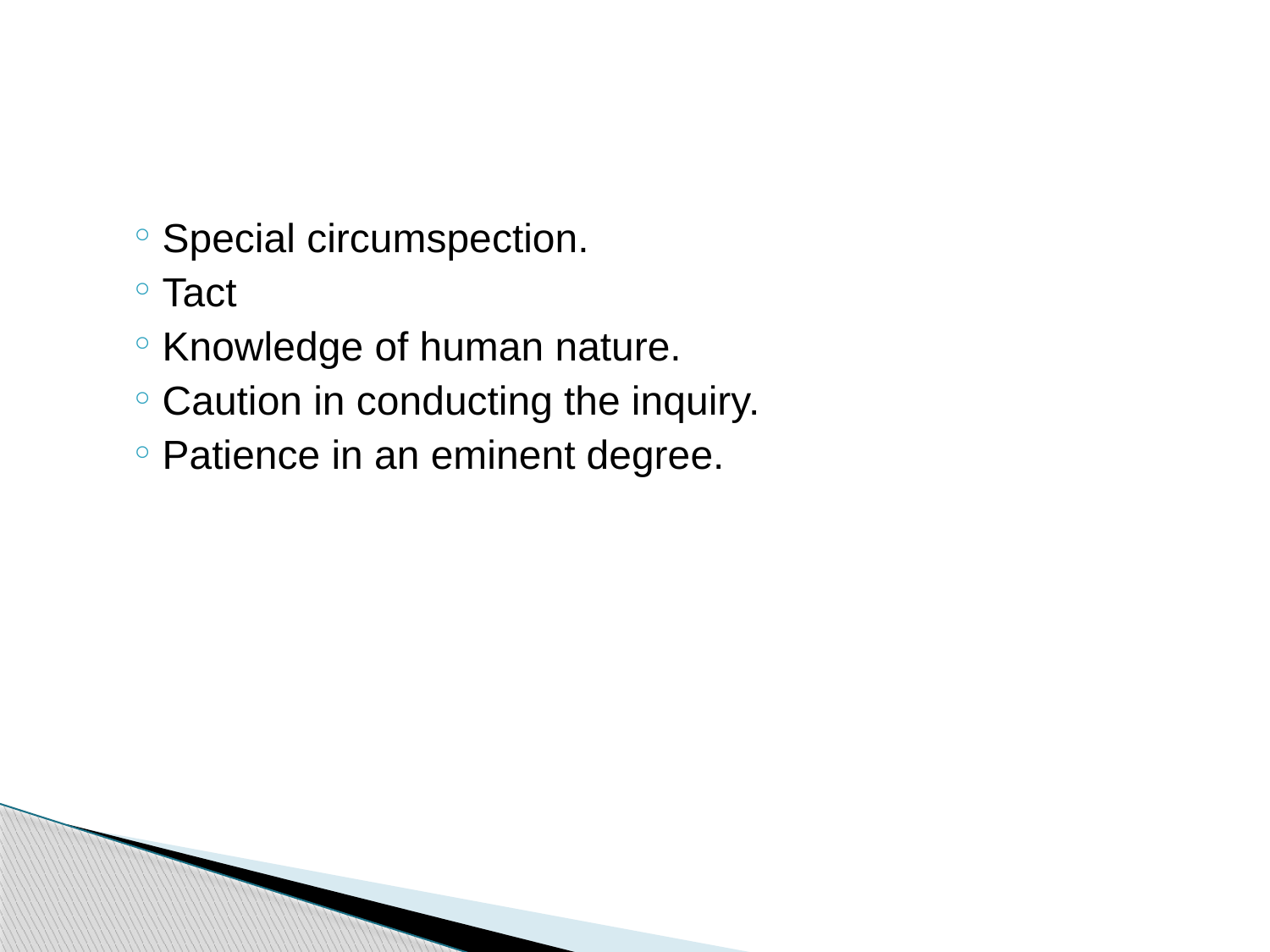

#
Special circumspection.
Tact
Knowledge of human nature.
Caution in conducting the inquiry.
Patience in an eminent degree.